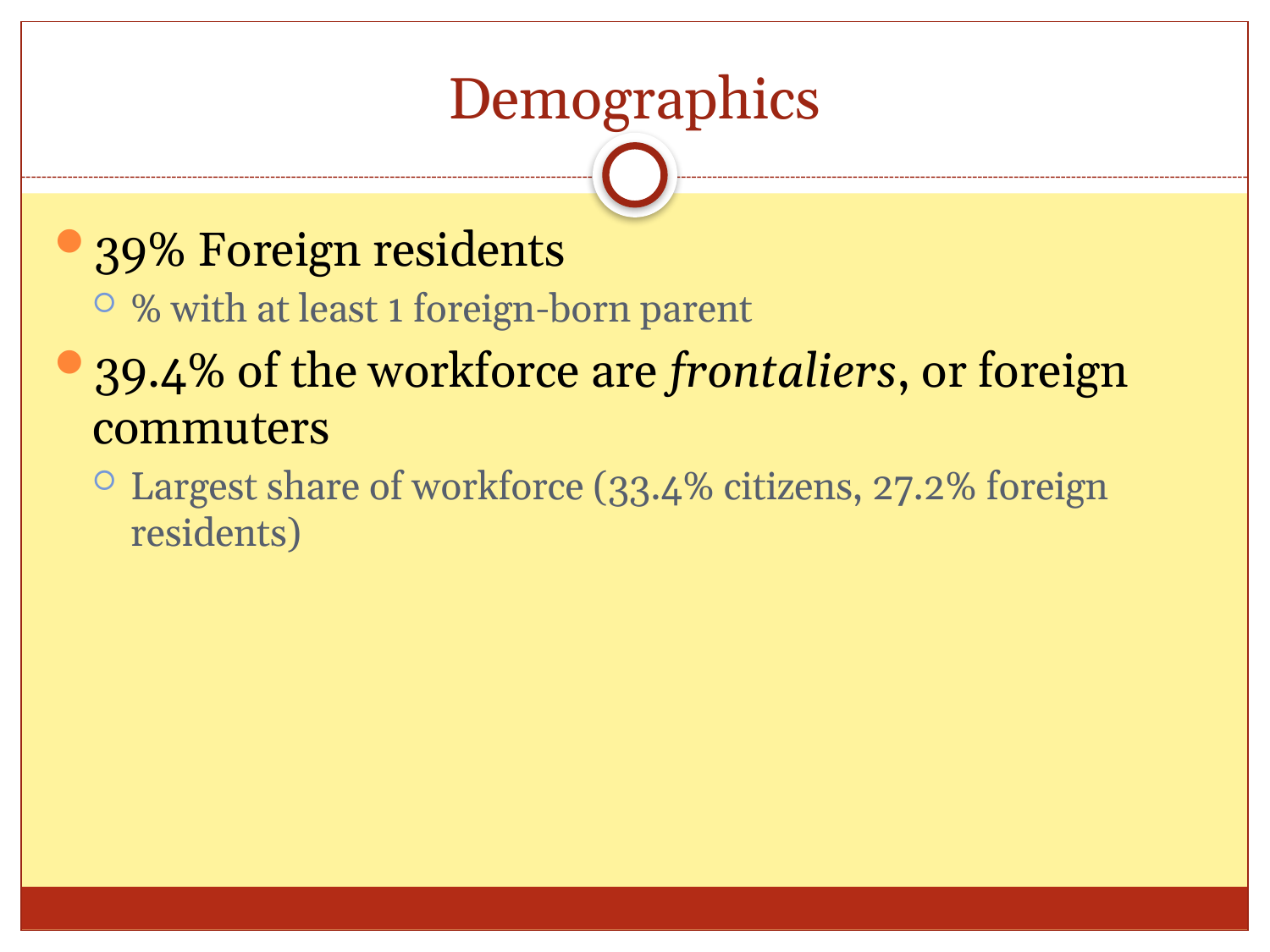

# Demographics
39% Foreign residents
% with at least 1 foreign-born parent
39.4% of the workforce are frontaliers, or foreign commuters
Largest share of workforce (33.4% citizens, 27.2% foreign residents)